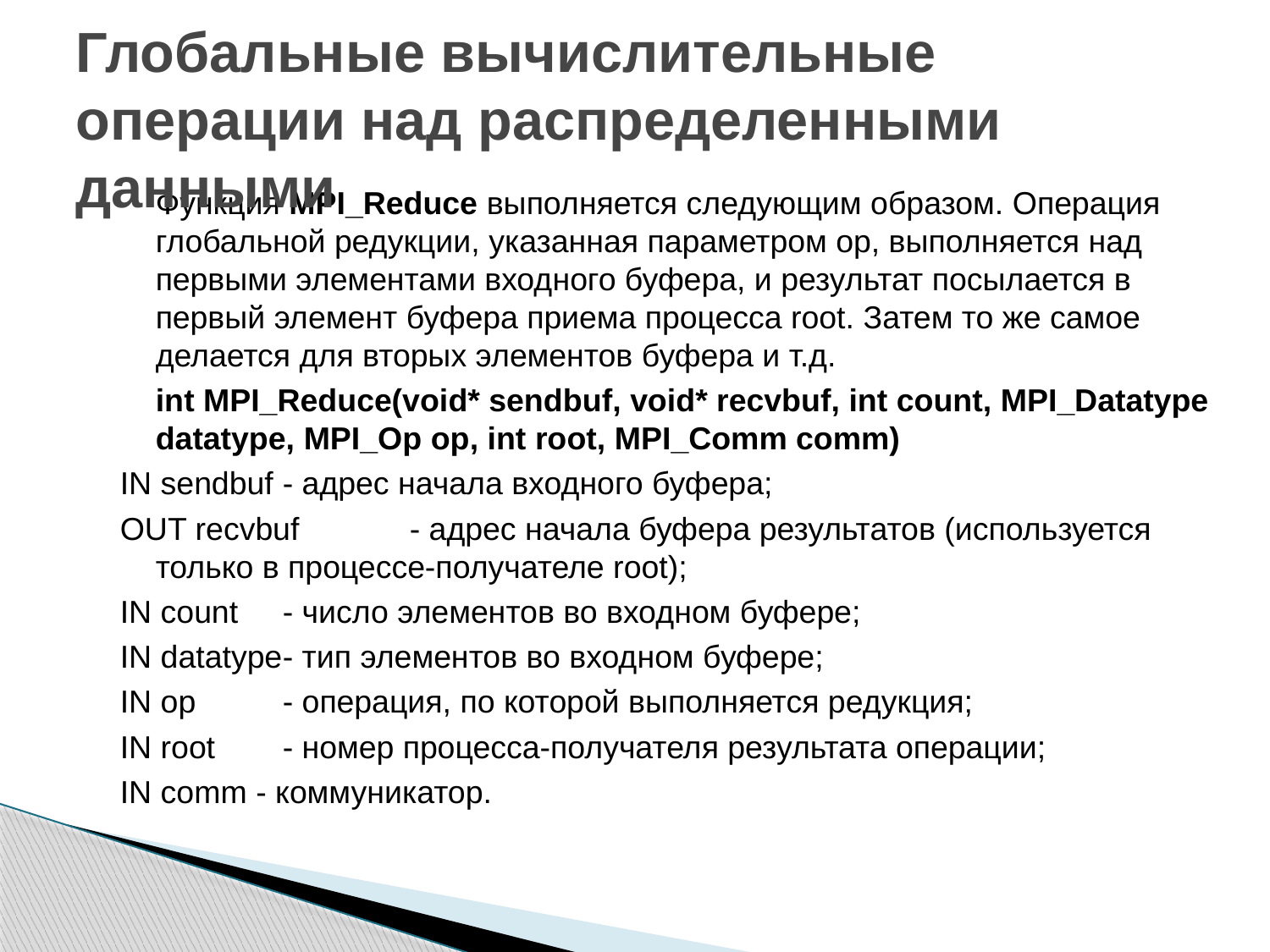

# Глобальные вычислительные операции над распределенными данными
    Функция MPI_Reduce выполняется следующим образом. Операция глобальной редукции, указанная параметром op, выполняется над первыми элементами входного буфера, и результат посылается в первый элемент буфера приема процесса root. Затем то же самое делается для вторых элементов буфера и т.д.
    int MPI_Reduce(void* sendbuf, void* recvbuf, int count, MPI_Datatype datatype, MPI_Op op, int root, MPI_Comm comm)
IN sendbuf	- адрес начала входного буфера;
OUT recvbuf	- адрес начала буфера результатов (используется только в процессе-получателе root);
IN count	- число элементов во входном буфере;
IN datatype	- тип элементов во входном буфере;
IN op	- операция, по которой выполняется редукция;
IN root	- номер процесса-получателя результата операции;
IN comm - коммуникатор.